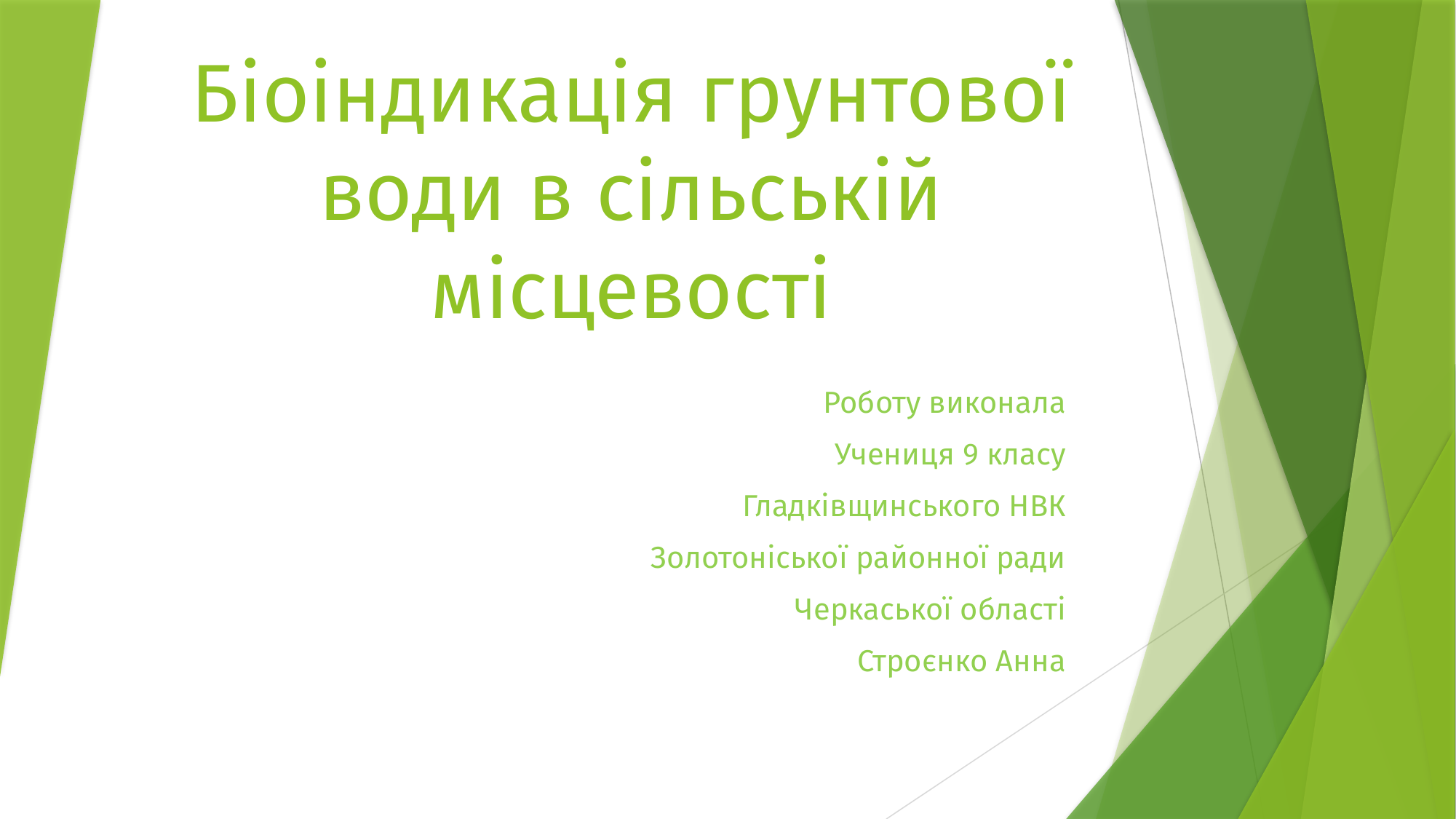

# Біоіндикація грунтової води в сільській місцевості
Роботу виконала
Учениця 9 класу
Гладківщинського НВК
Золотоніської районної ради
Черкаської області
Строєнко Анна